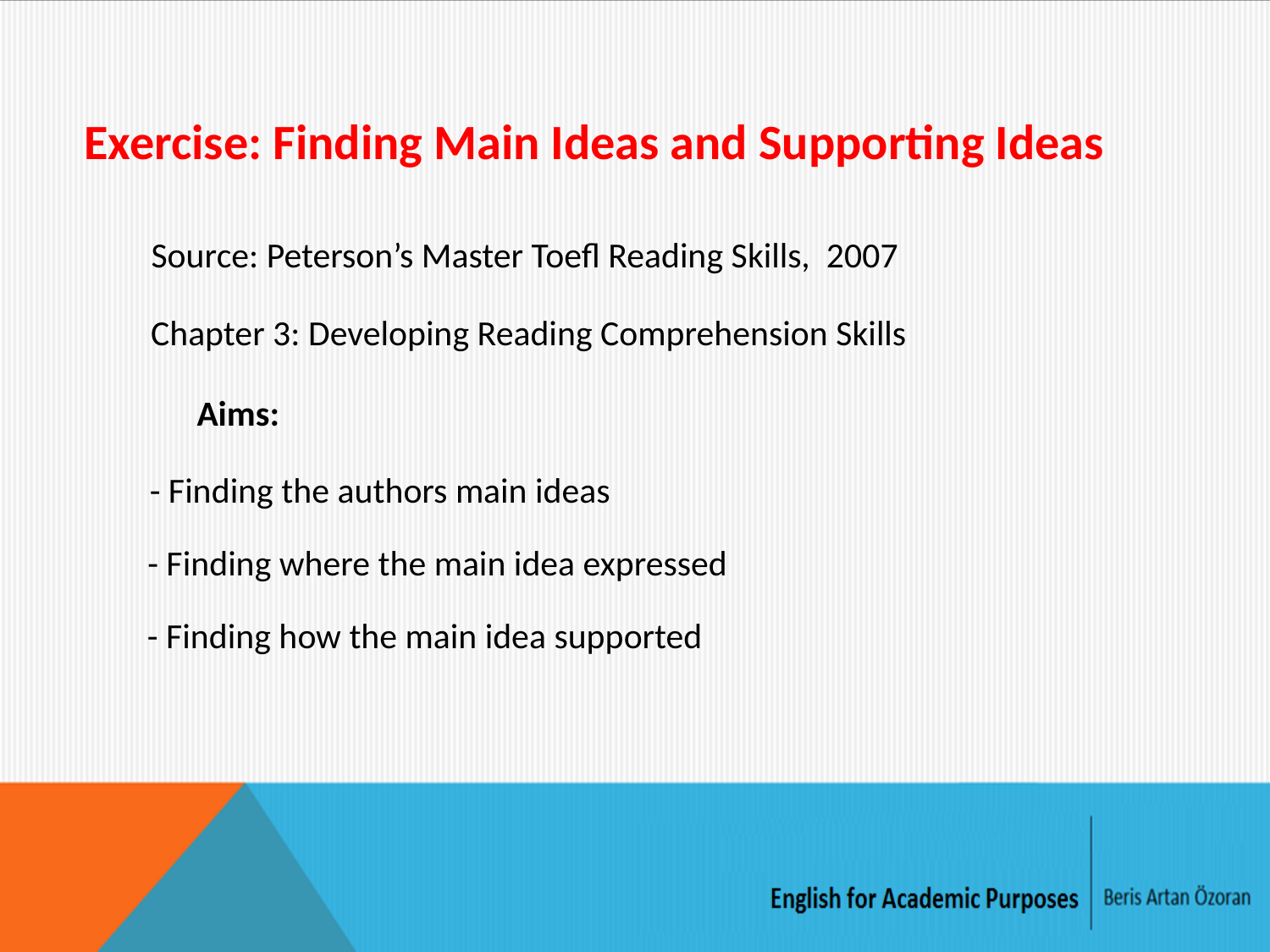

Exercise: Finding Main Ideas and Supporting Ideas
Source: Peterson’s Master Toefl Reading Skills,  2007
Chapter 3: Developing Reading Comprehension Skills
Aims:
- Finding the authors main ideas
- Finding where the main idea expressed
- Finding how the main idea supported